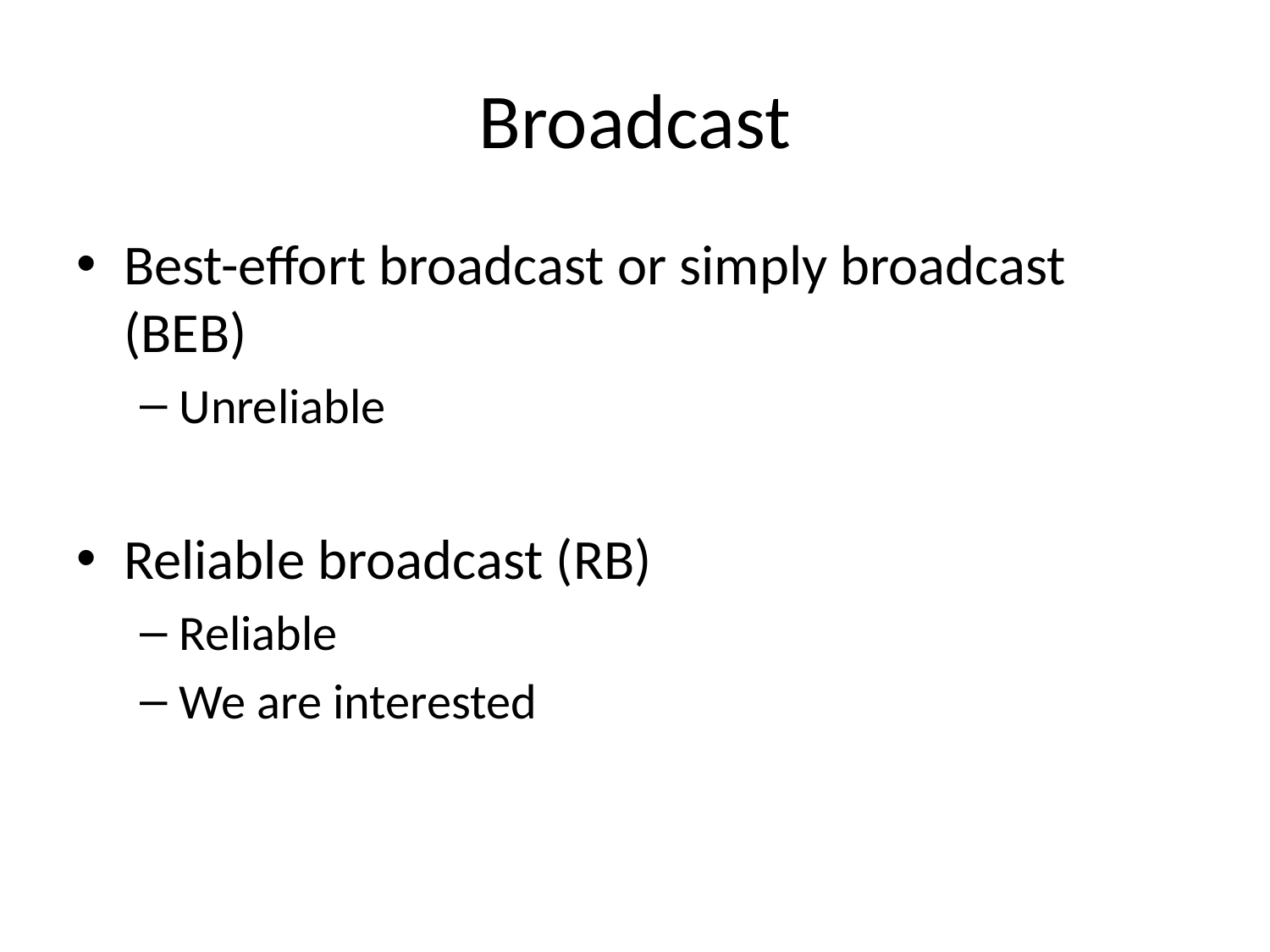

# Broadcast
Best-effort broadcast or simply broadcast (BEB)
Unreliable

Reliable broadcast (RB)
Reliable
We are interested